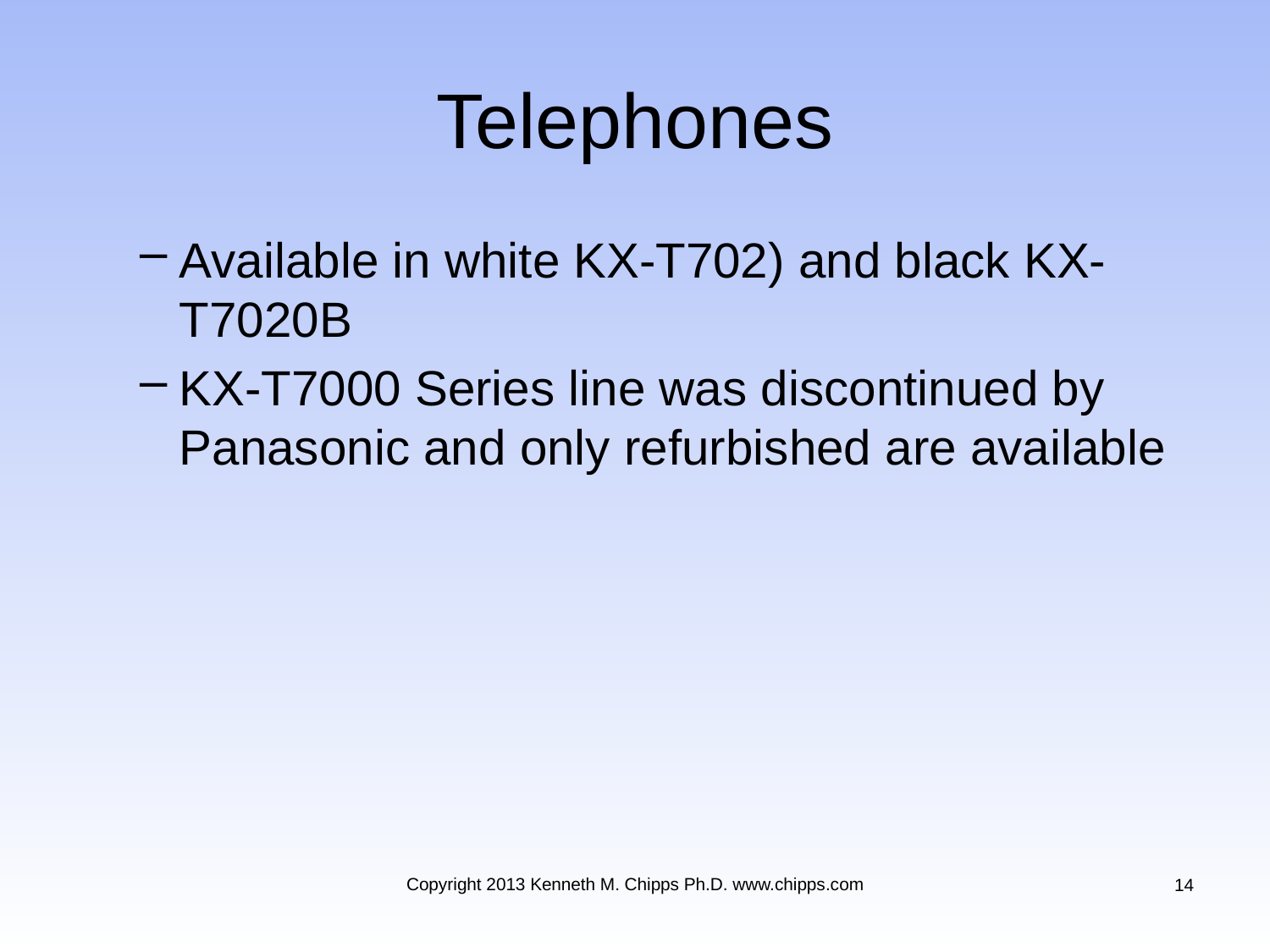

# Telephones
Available in white KX-T702) and black KX-T7020B
KX-T7000 Series line was discontinued by Panasonic and only refurbished are available
Copyright 2013 Kenneth M. Chipps Ph.D. www.chipps.com
14